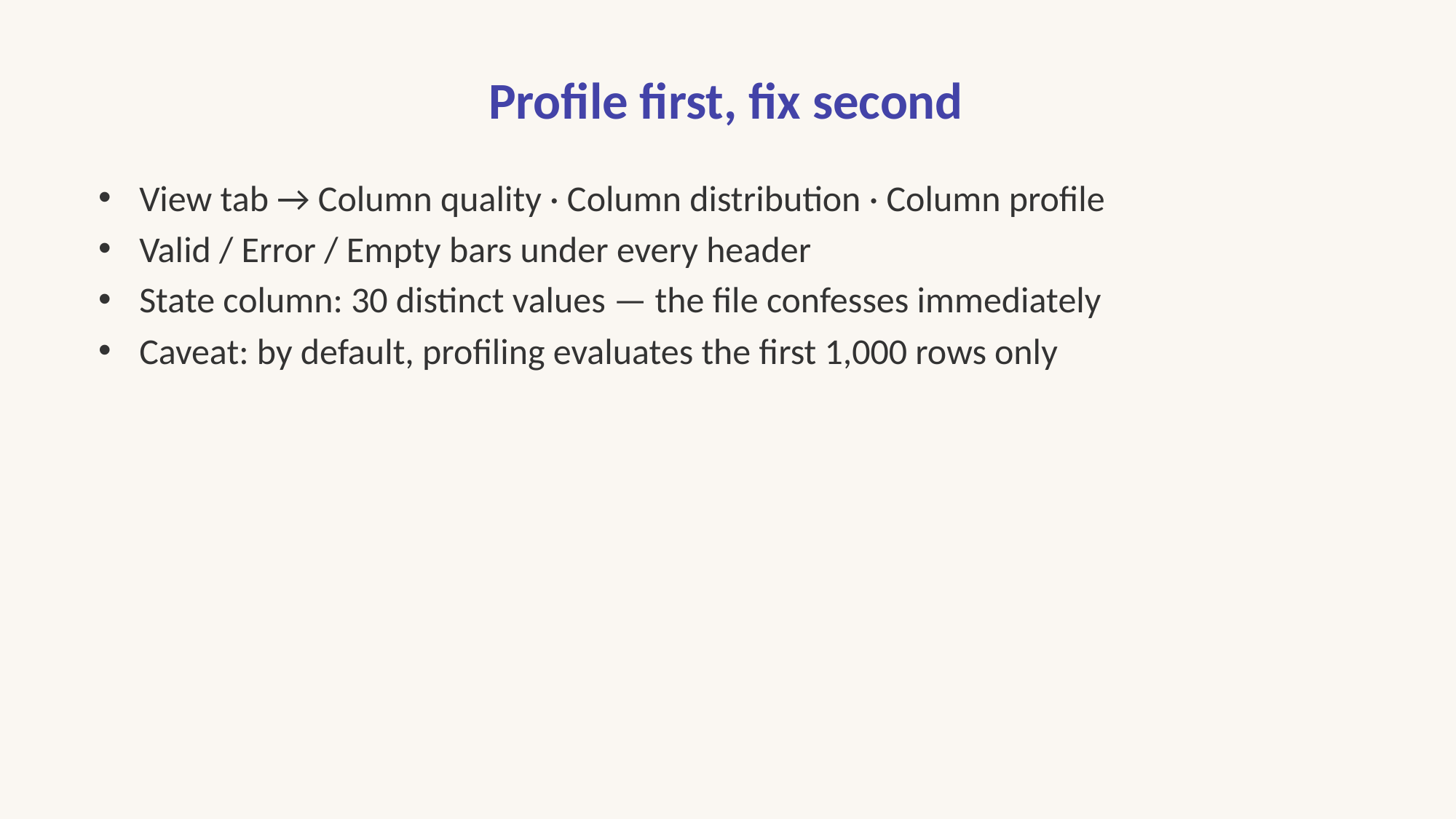

# Profile first, fix second
View tab → Column quality · Column distribution · Column profile
Valid / Error / Empty bars under every header
State column: 30 distinct values — the file confesses immediately
Caveat: by default, profiling evaluates the first 1,000 rows only